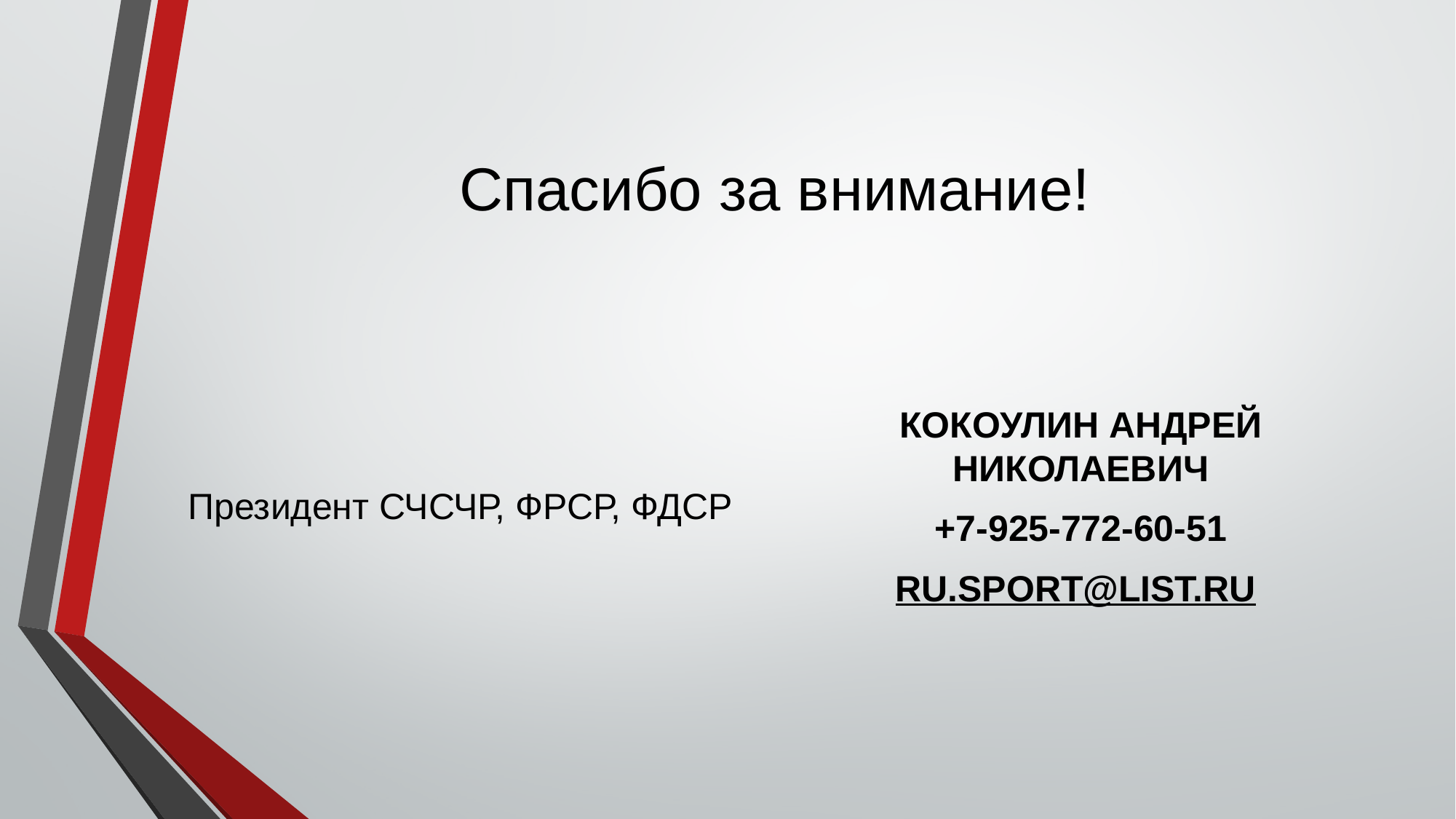

# Спасибо за внимание!
Президент СЧСЧР, ФРСР, ФДСР
КОКОУЛИН АНДРЕЙ НИКОЛАЕВИЧ
+7-925-772-60-51
RU.SPORT@LIST.RU